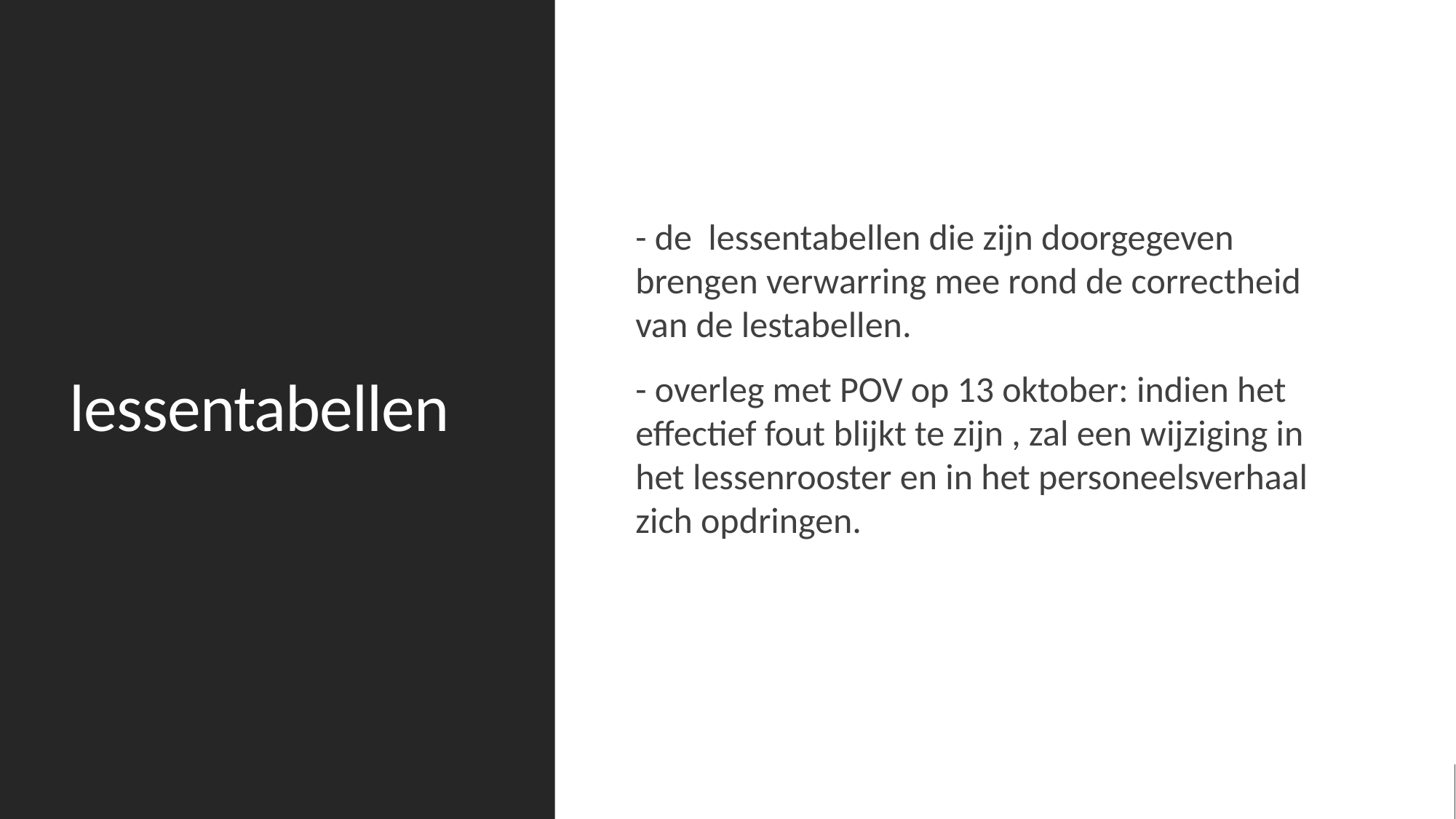

# lessentabellen
- de  lessentabellen die zijn doorgegeven brengen verwarring mee rond de correctheid van de lestabellen.
- overleg met POV op 13 oktober: indien het effectief fout blijkt te zijn , zal een wijziging in het lessenrooster en in het personeelsverhaal zich opdringen.